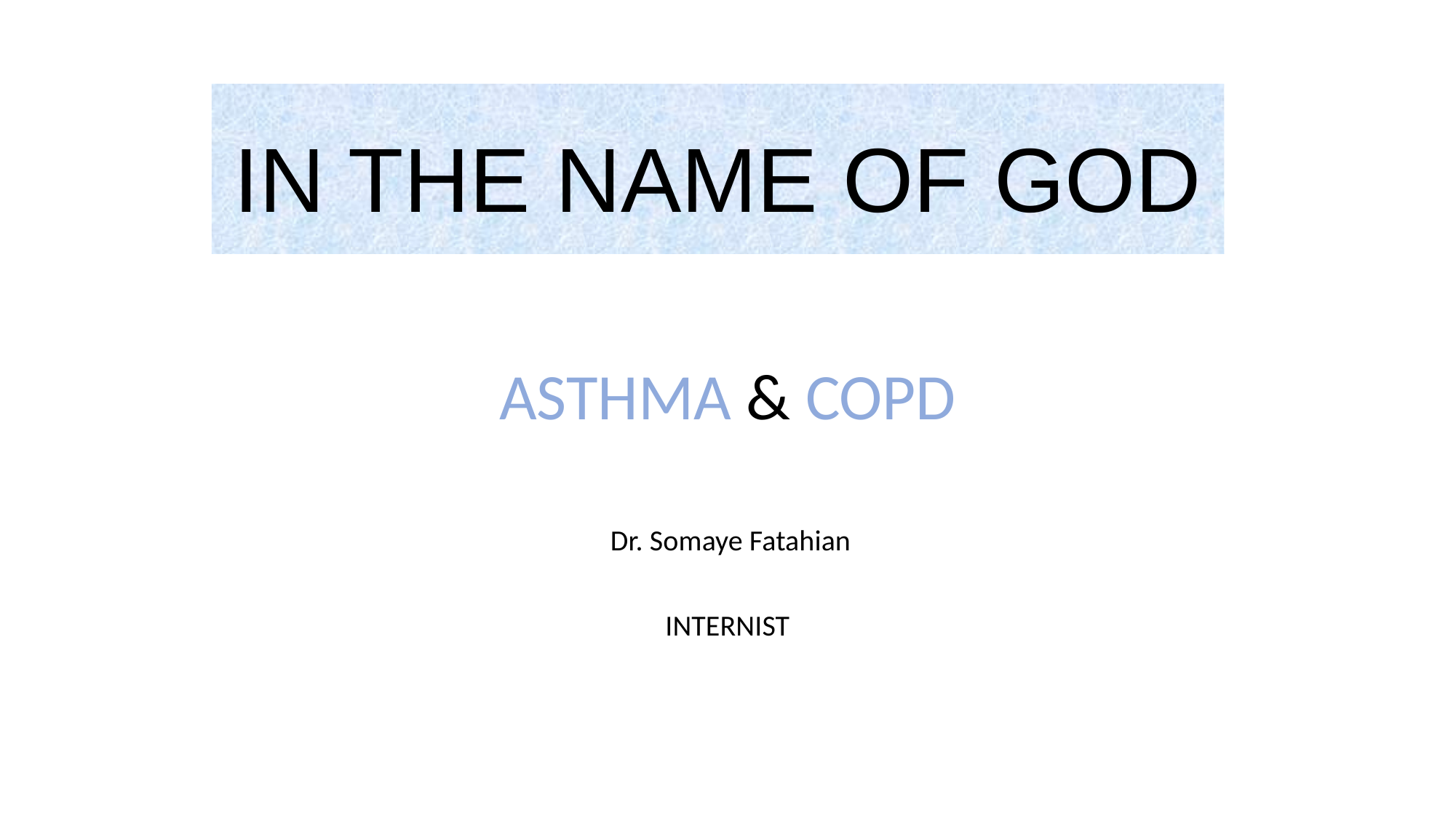

# IN THE NAME OF GOD
ASTHMA & COPD

 Dr. Somaye Fatahian

INTERNIST